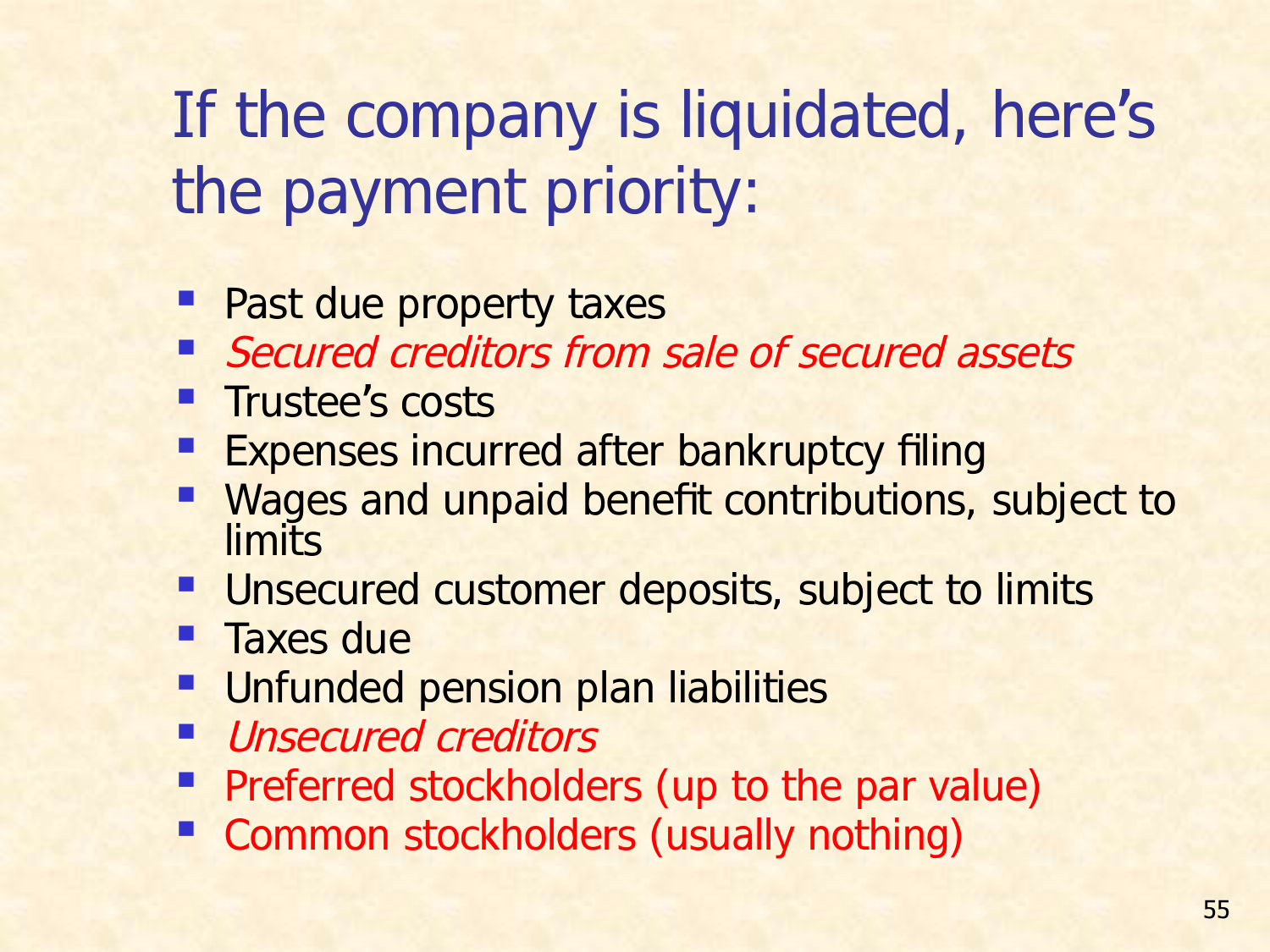

# If the company is liquidated, here’s the payment priority:
Past due property taxes
Secured creditors from sale of secured assets
Trustee’s costs
Expenses incurred after bankruptcy filing
Wages and unpaid benefit contributions, subject to limits
Unsecured customer deposits, subject to limits
Taxes due
Unfunded pension plan liabilities
Unsecured creditors
Preferred stockholders (up to the par value)
Common stockholders (usually nothing)
55